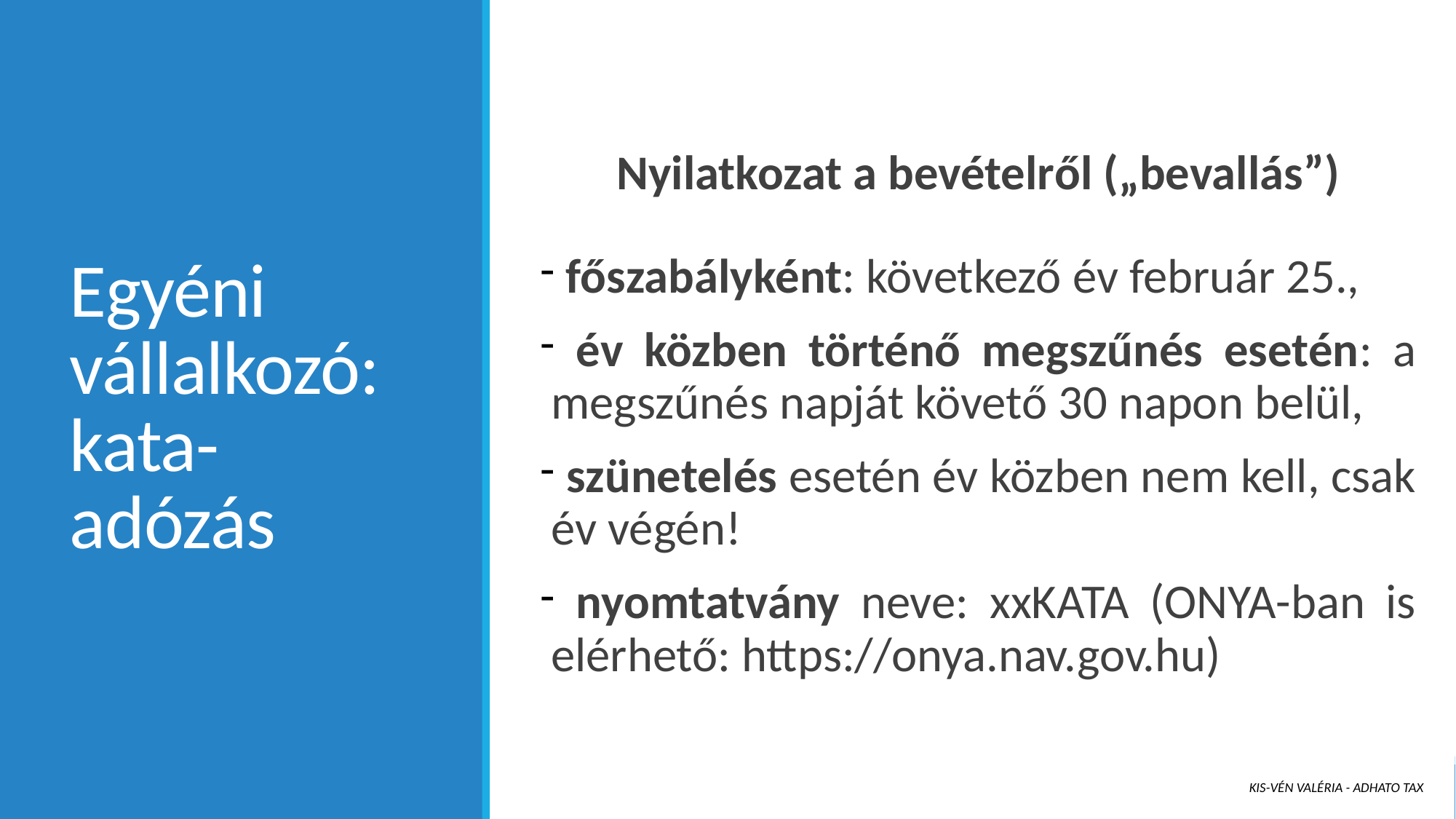

Nyilatkozat a bevételről („bevallás”)

 főszabályként: következő év február 25.,
 év közben történő megszűnés esetén: a megszűnés napját követő 30 napon belül,
 szünetelés esetén év közben nem kell, csak év végén!
 nyomtatvány neve: xxKATA (ONYA-ban is elérhető: https://onya.nav.gov.hu)
# Egyéni vállalkozó: kata-adózás
Kis-Vén Valéria - ADHATO Tax